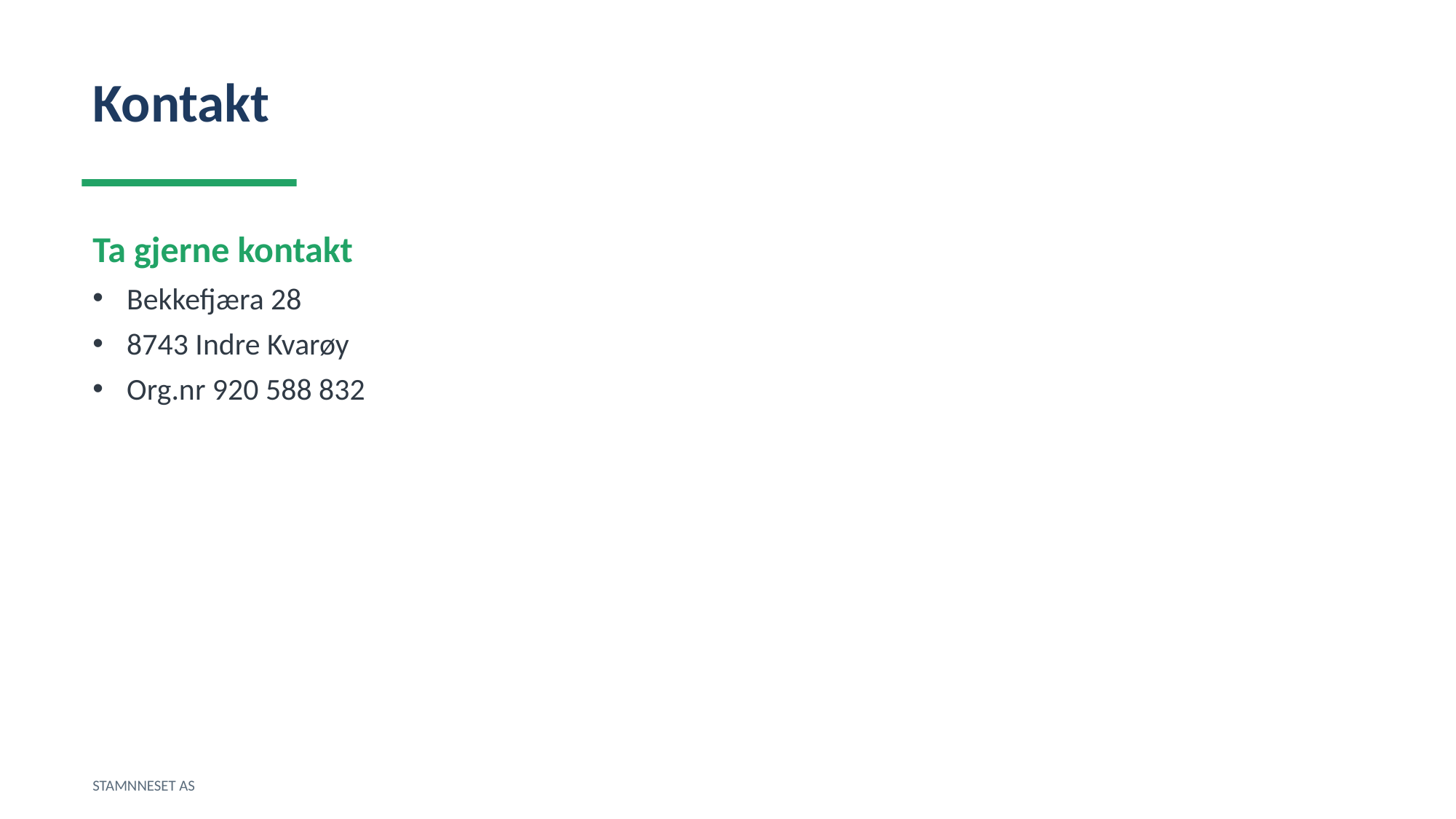

Kontakt

Ta gjerne kontakt
Bekkefjæra 28
8743 Indre Kvarøy
Org.nr 920 588 832
STAMNNESET AS